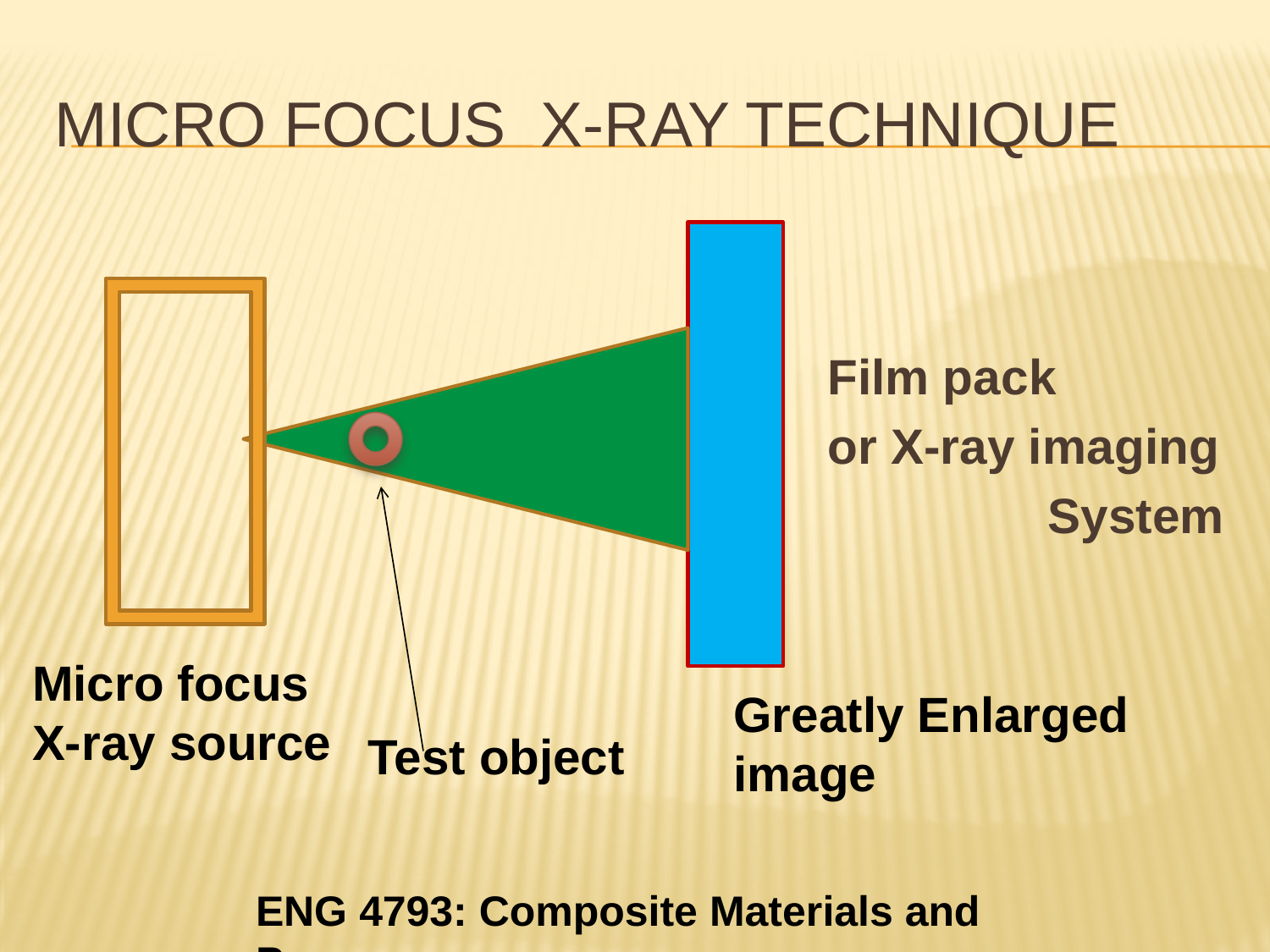

# Micro focus  X-ray Technique

Film pack
or X-ray imaging
                System

Micro focus
X-ray source
Greatly Enlarged
image
Test object
ENG 4793: Composite Materials and Processes